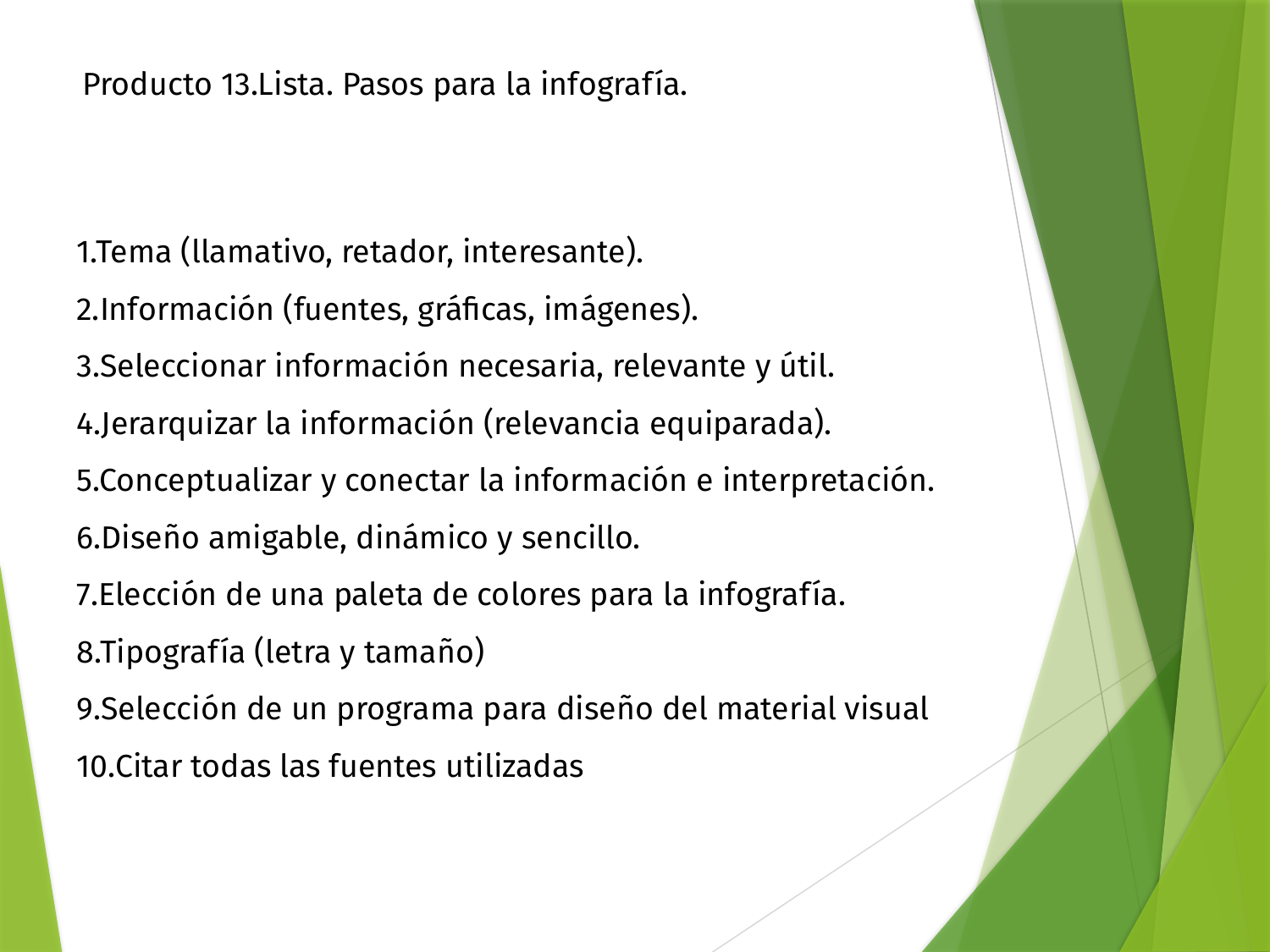

Producto 13.Lista. Pasos para la infografía.
1.Tema (llamativo, retador, interesante).
2.Información (fuentes, gráficas, imágenes).
3.Seleccionar información necesaria, relevante y útil.
4.Jerarquizar la información (relevancia equiparada).
5.Conceptualizar y conectar la información e interpretación.
6.Diseño amigable, dinámico y sencillo.
7.Elección de una paleta de colores para la infografía.
8.Tipografía (letra y tamaño)
9.Selección de un programa para diseño del material visual
10.Citar todas las fuentes utilizadas